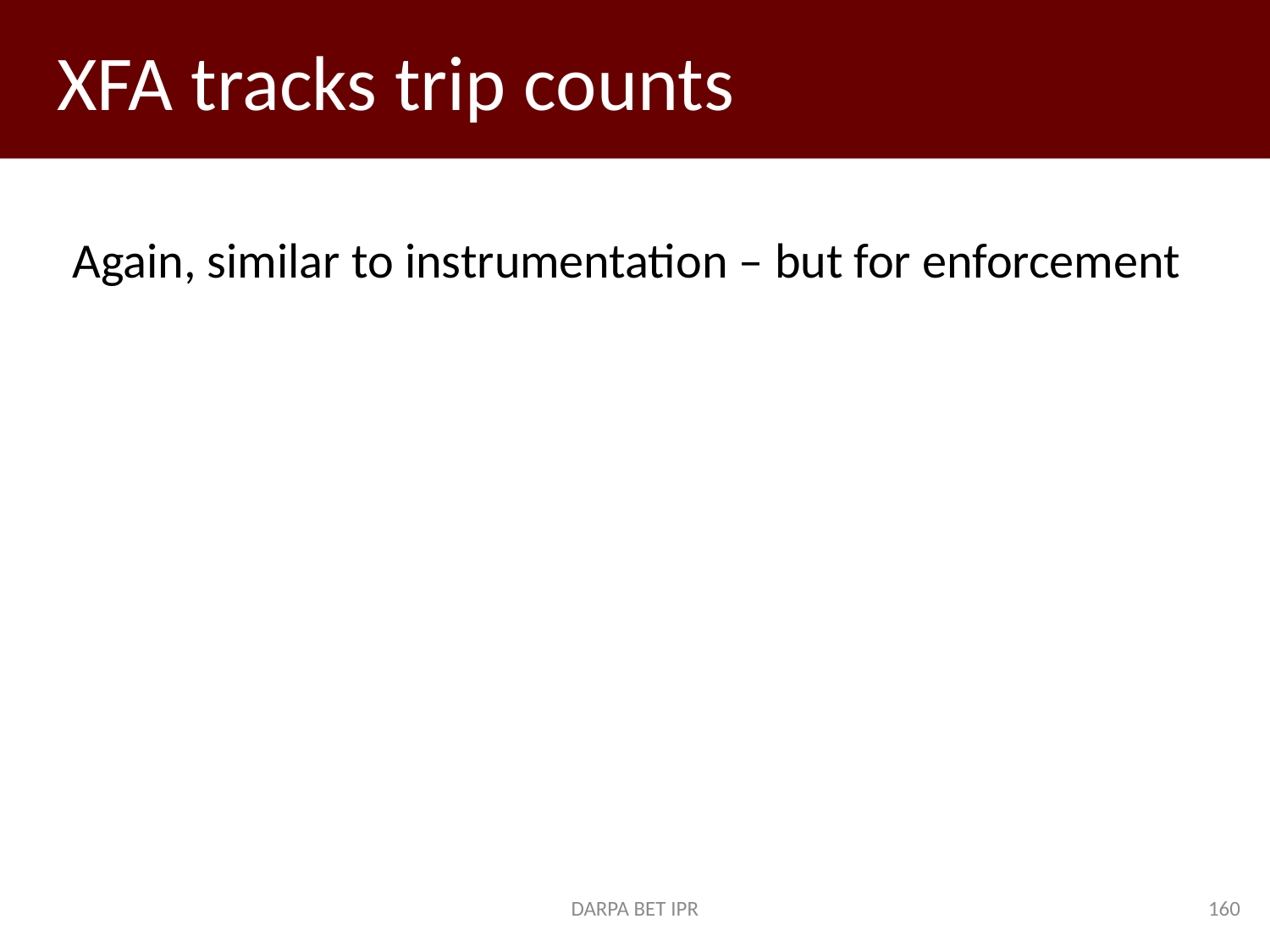

# XFA tracks trip counts
Again, similar to instrumentation – but for enforcement
DARPA BET IPR
160